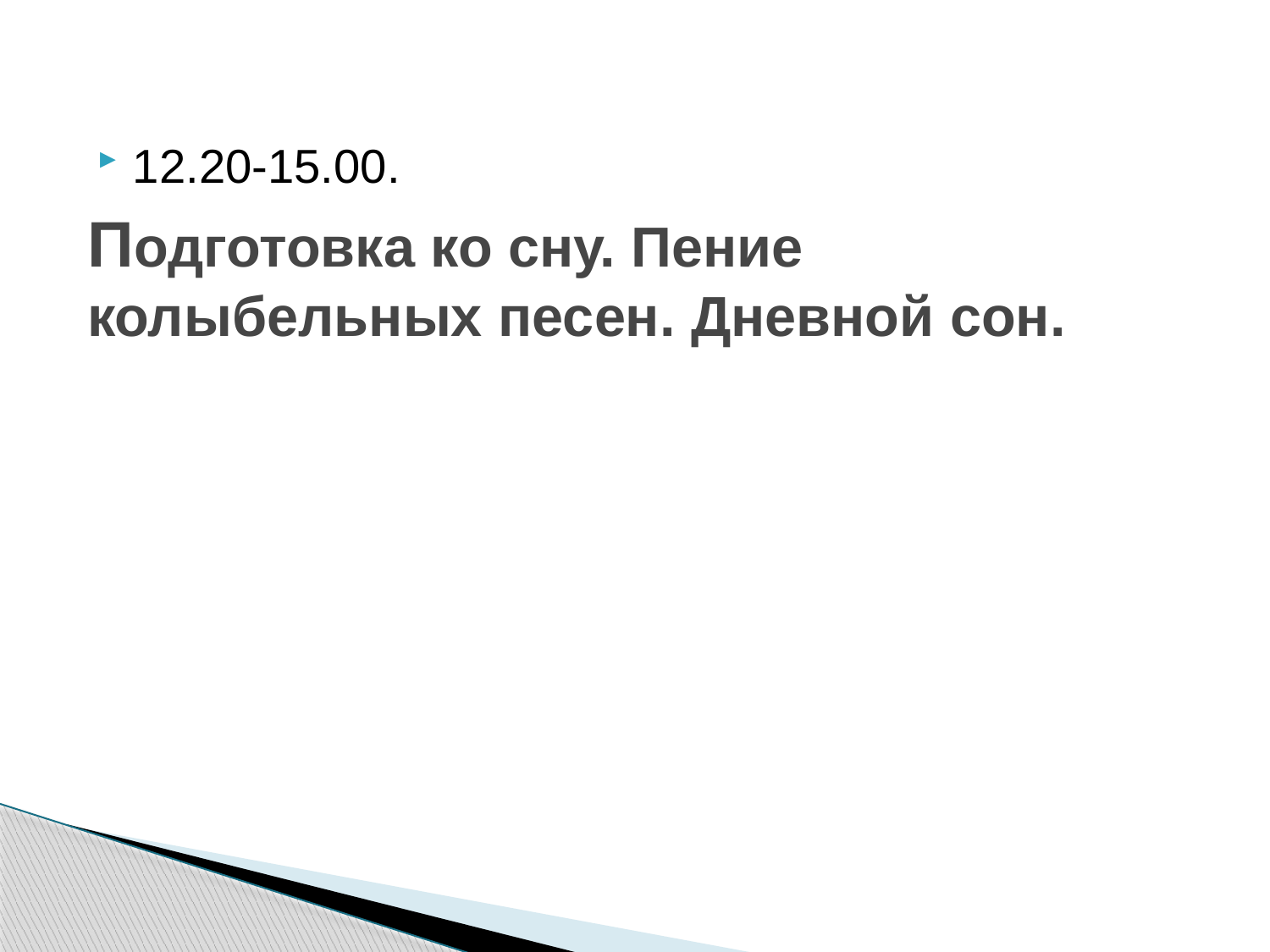

12.20-15.00.
# Подготовка ко сну. Пение  колыбельных песен. Дневной сон.